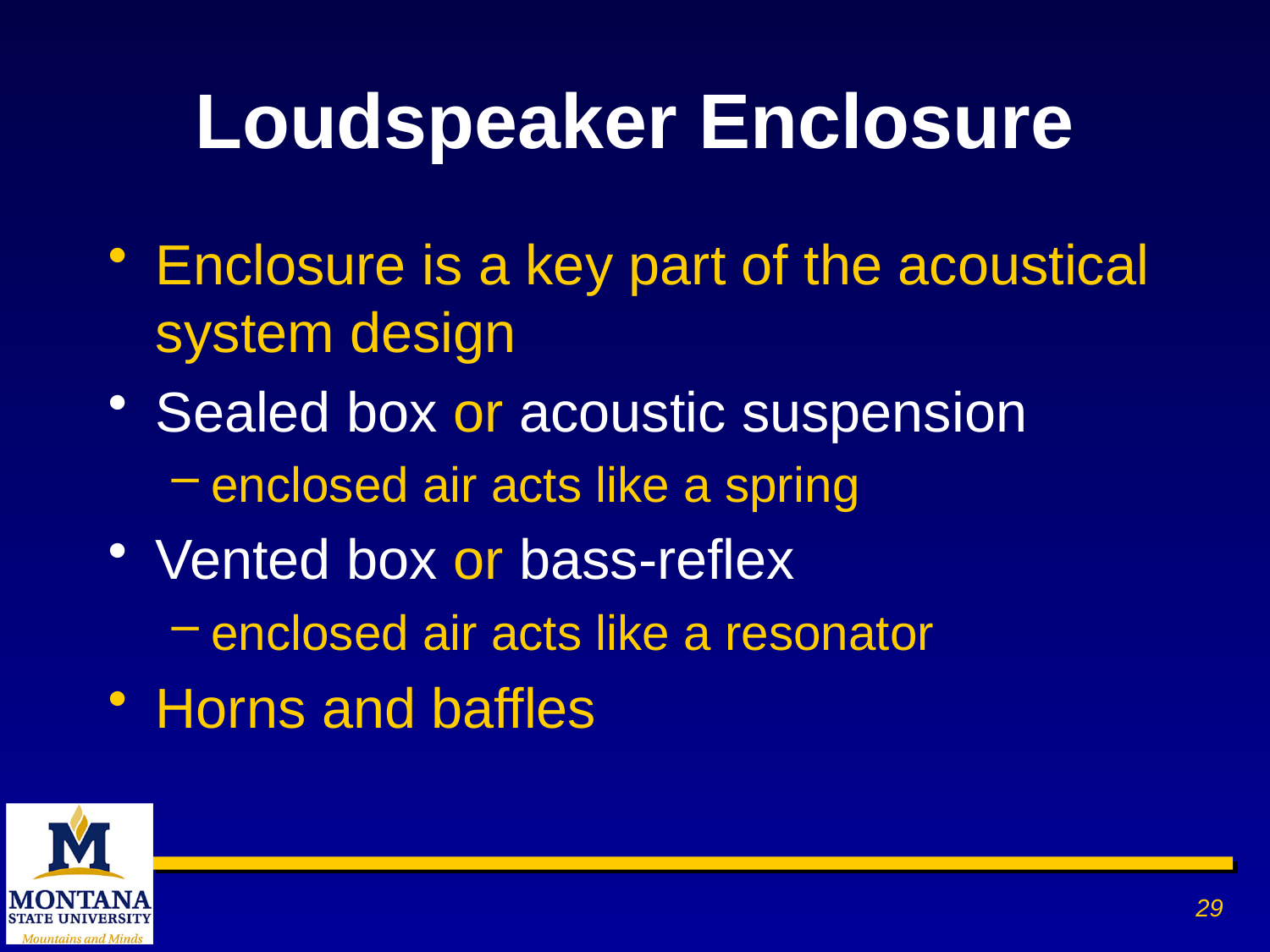

# Loudspeaker Enclosure
Enclosure is a key part of the acoustical system design
Sealed box or acoustic suspension
enclosed air acts like a spring
Vented box or bass-reflex
enclosed air acts like a resonator
Horns and baffles
29